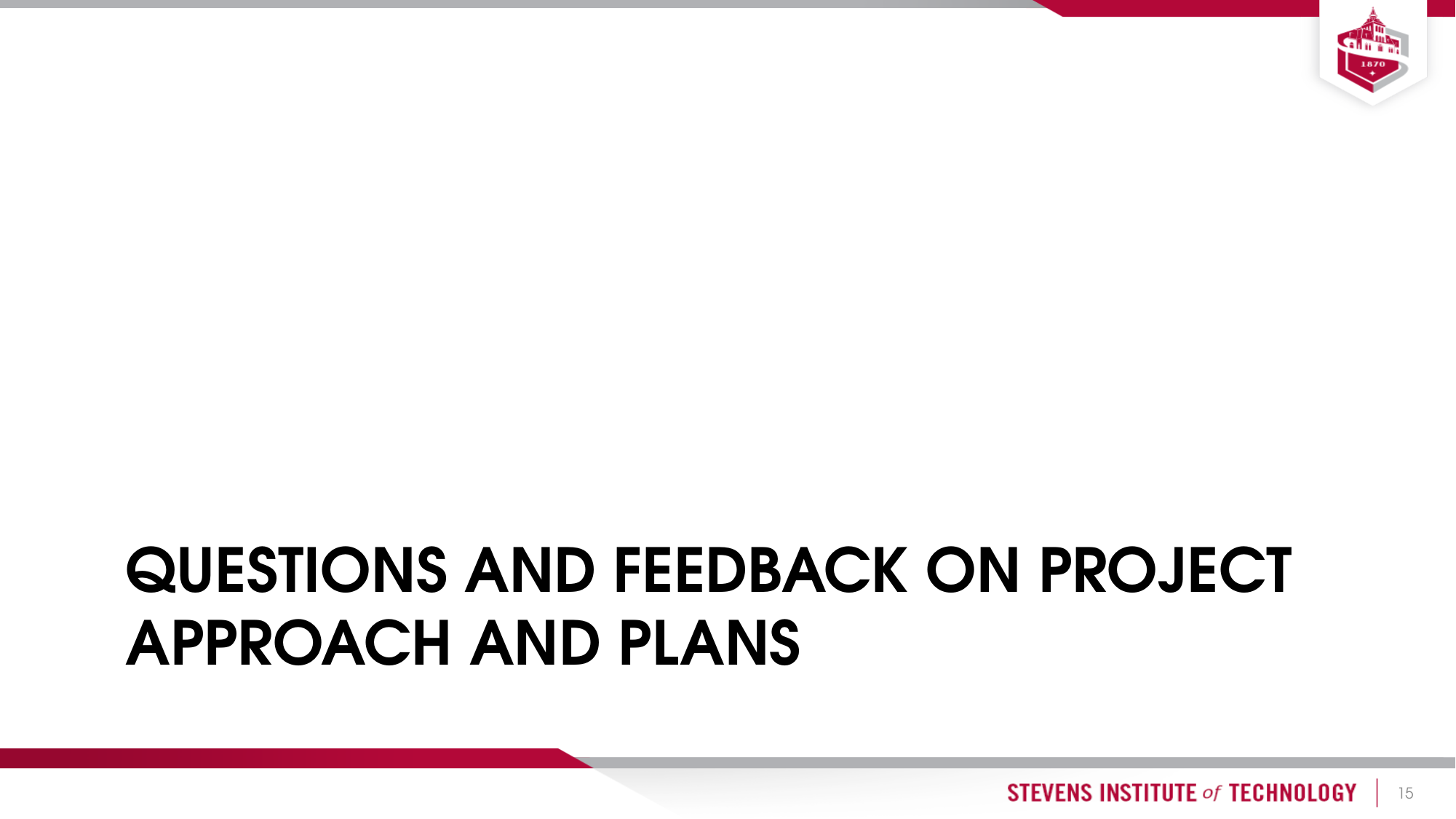

# Questions and feedback on project approach and plans
15